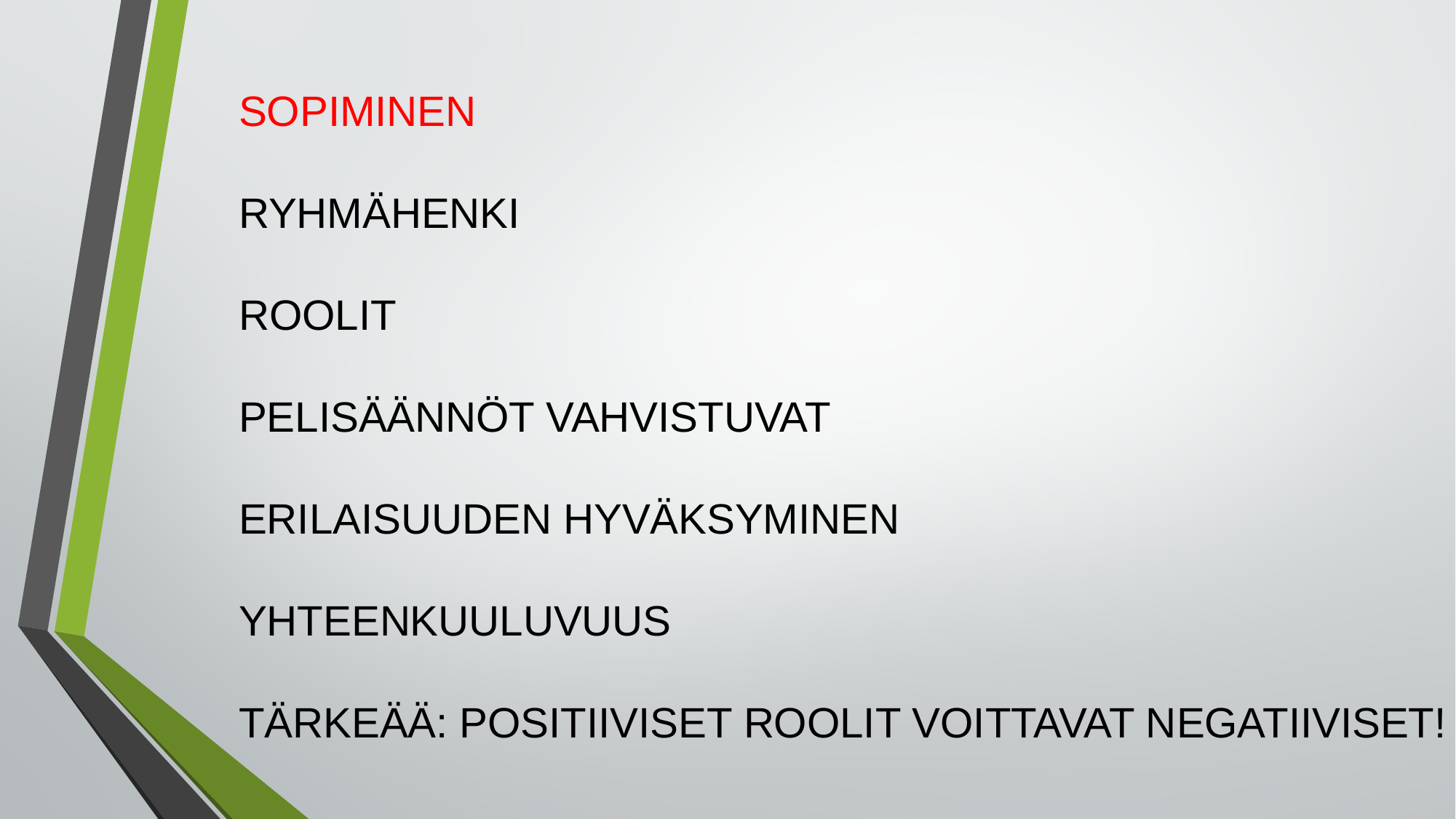

SOPIMINEN

RYHMÄHENKI

ROOLIT

PELISÄÄNNÖT VAHVISTUVAT

ERILAISUUDEN HYVÄKSYMINEN

YHTEENKUULUVUUS

TÄRKEÄÄ: POSITIIVISET ROOLIT VOITTAVAT NEGATIIVISET!